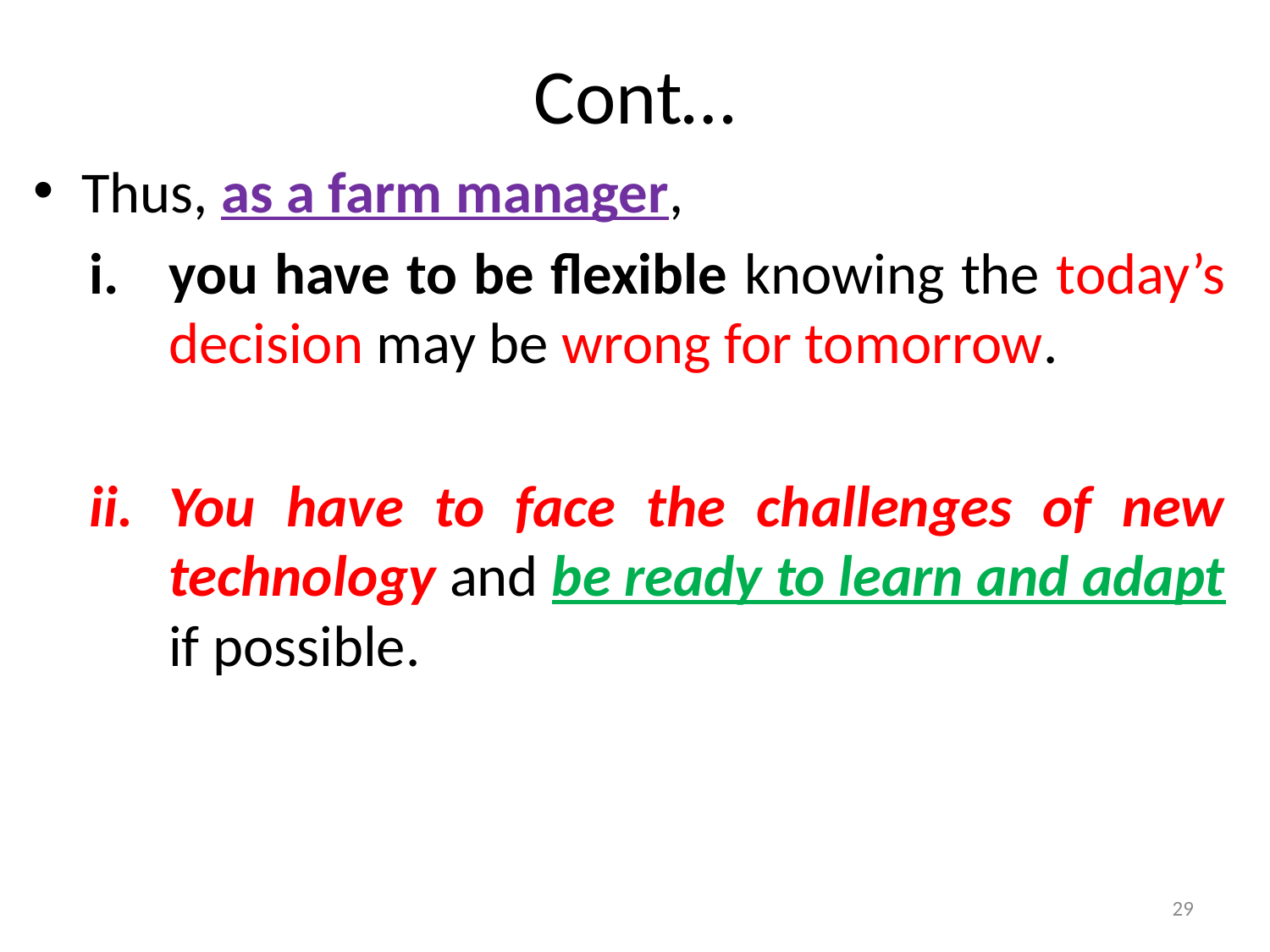

# Cont…
Thus, as a farm manager,
you have to be flexible knowing the today’s decision may be wrong for tomorrow.

You have to face the challenges of new technology and be ready to learn and adapt if possible.

29